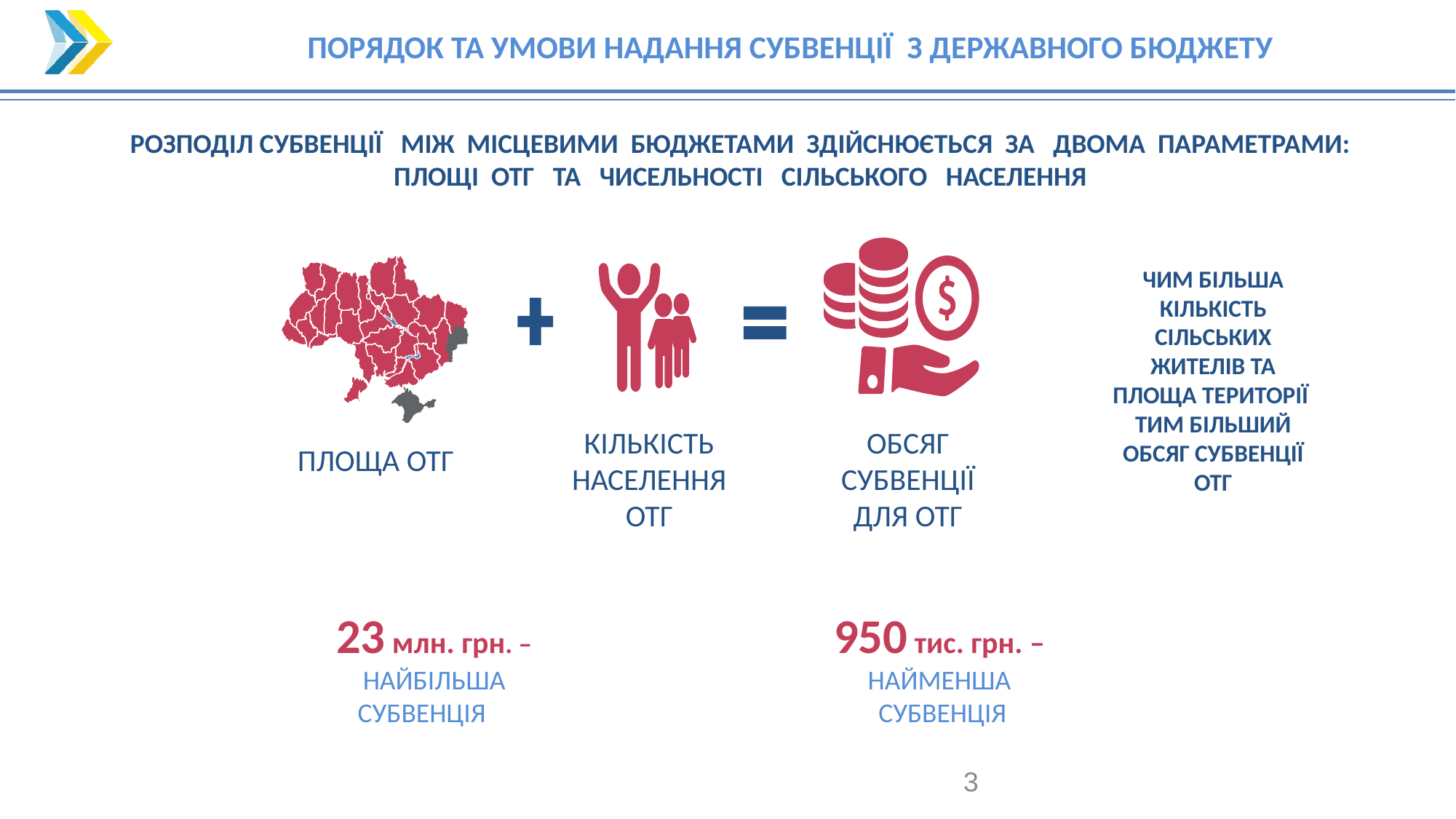

ПОРЯДОК ТА УМОВИ НАДАННЯ СУБВЕНЦІЇ  З ДЕРЖАВНОГО БЮДЖЕТУ
РОЗПОДІЛ СУБВЕНЦІЇ   МІЖ  МІСЦЕВИМИ  БЮДЖЕТАМИ  ЗДІЙСНЮЄТЬСЯ  ЗА   ДВОМА  ПАРАМЕТРАМИ:
ПЛОЩІ  ОТГ   ТА   ЧИСЕЛЬНОСТІ   СІЛЬСЬКОГО   НАСЕЛЕННЯ

ЧИМ БІЛЬША КІЛЬКІСТЬ СІЛЬСЬКИХ ЖИТЕЛІВ ТА ПЛОЩА ТЕРИТОРІЇ
ТИМ БІЛЬШИЙ ОБСЯГ СУБВЕНЦІЇ ОТГ

КІЛЬКІСТЬ НАСЕЛЕННЯ ОТГ
ОБСЯГ СУБВЕНЦІЇ ДЛЯ ОТГ
ПЛОЩА ОТГ
23 млн. грн. –
НАЙБІЛЬША СУБВЕНЦІЯ
950 тис. грн. –
НАЙМЕНША
 СУБВЕНЦІЯ
3